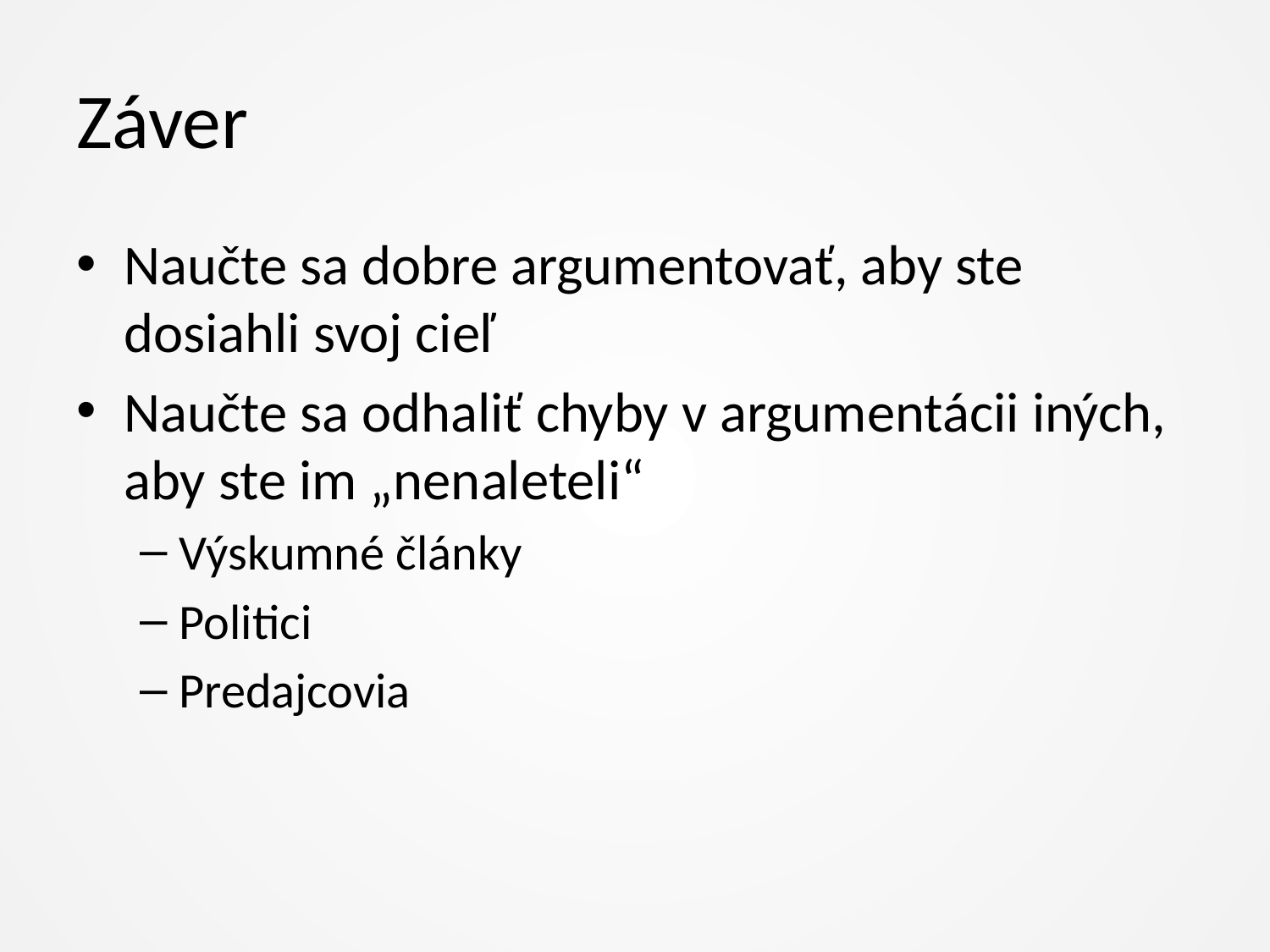

# Záver
Naučte sa dobre argumentovať, aby ste dosiahli svoj cieľ
Naučte sa odhaliť chyby v argumentácii iných, aby ste im „nenaleteli“
Výskumné články
Politici
Predajcovia